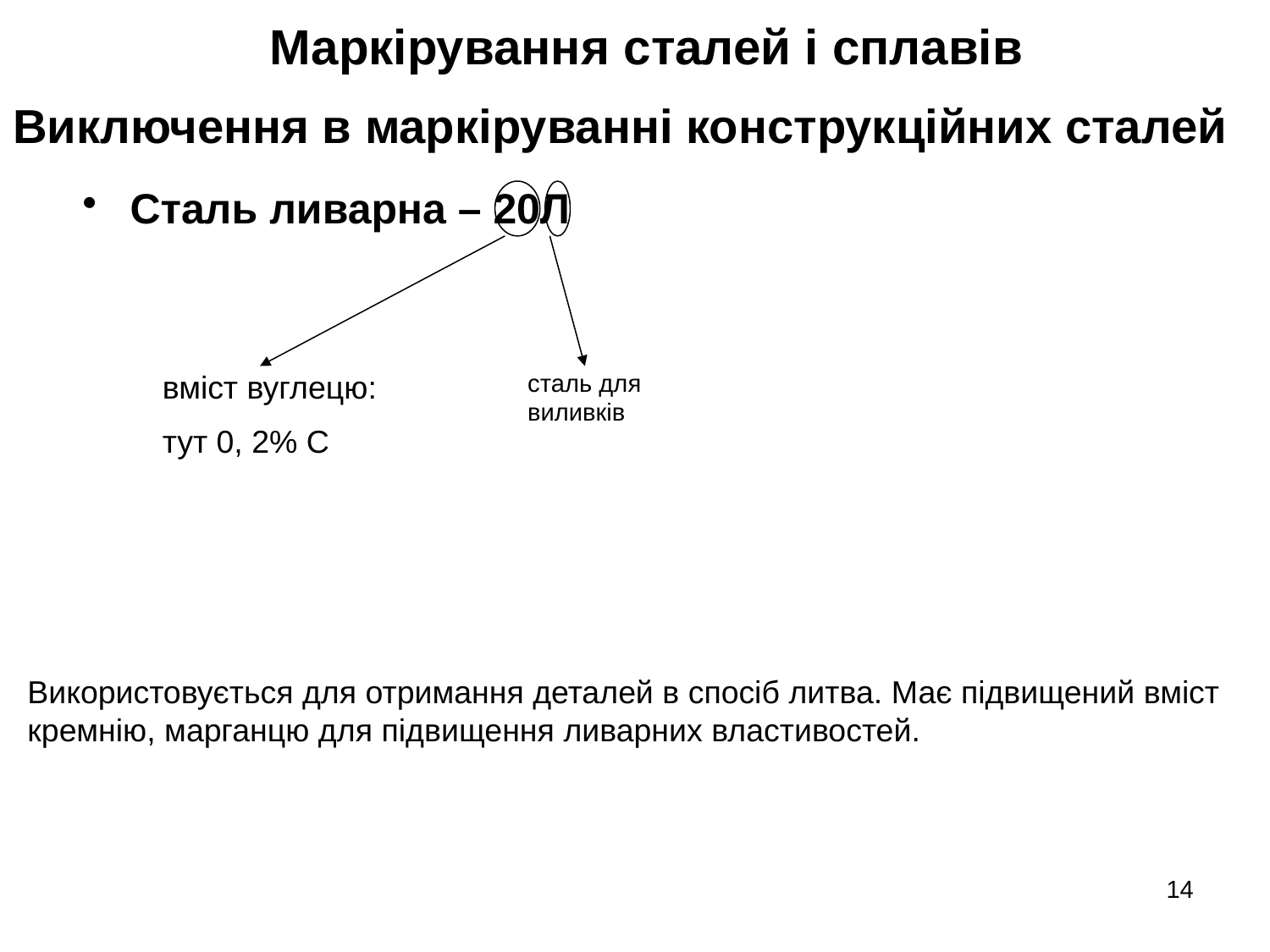

Маркірування сталей і сплавів
Виключення в маркіруванні конструкційних сталей
Сталь ливарна – 20Л

вміст вуглецю:
тут 0, 2% С
сталь для виливків
Використовується для отримання деталей в спосіб литва. Має підвищений вміст кремнію, марганцю для підвищення ливарних властивостей.
14